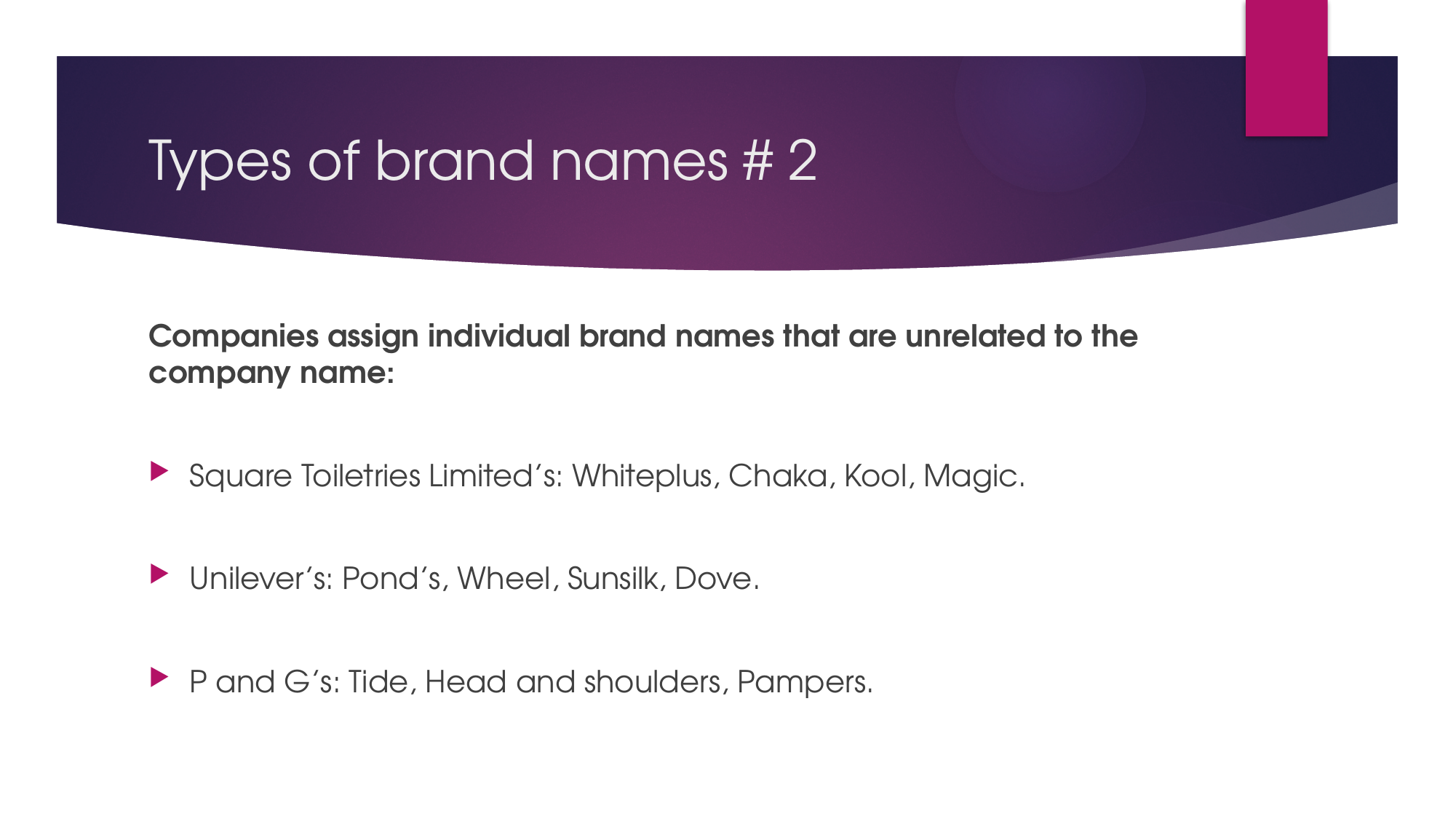

# Types of brand names # 2
Companies assign individual brand names that are unrelated to the company name:

Square Toiletries Limited’s: Whiteplus, Chaka, Kool, Magic.

Unilever’s: Pond’s, Wheel, Sunsilk, Dove.

P and G’s: Tide, Head and shoulders, Pampers.